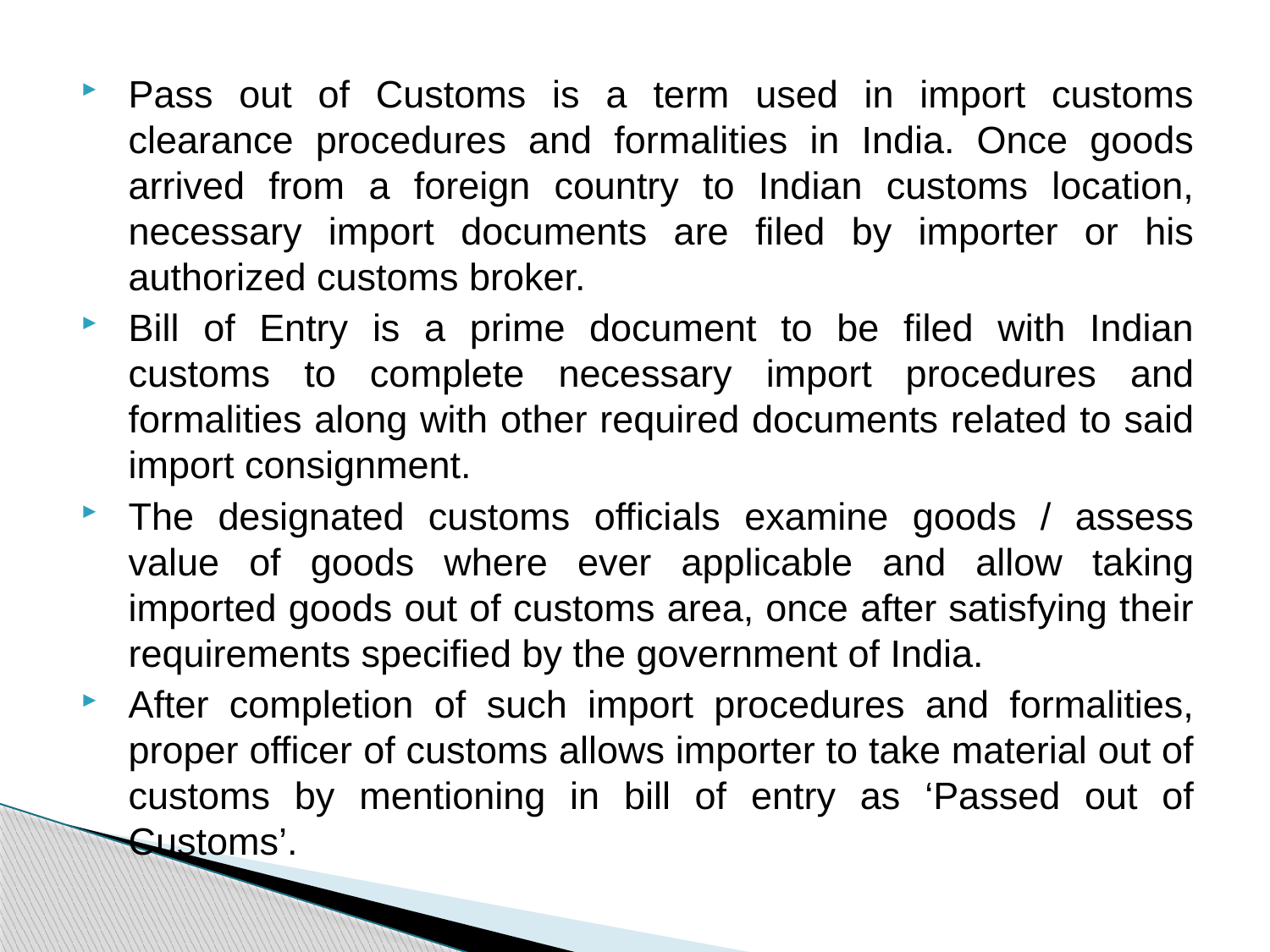

Pass out of Customs is a term used in import customs clearance procedures and formalities in India. Once goods arrived from a foreign country to Indian customs location, necessary import documents are filed by importer or his authorized customs broker.
Bill of Entry is a prime document to be filed with Indian customs to complete necessary import procedures and formalities along with other required documents related to said import consignment.
The designated customs officials examine goods / assess value of goods where ever applicable and allow taking imported goods out of customs area, once after satisfying their requirements specified by the government of India.
After completion of such import procedures and formalities, proper officer of customs allows importer to take material out of customs by mentioning in bill of entry as ‘Passed out of Customs’.